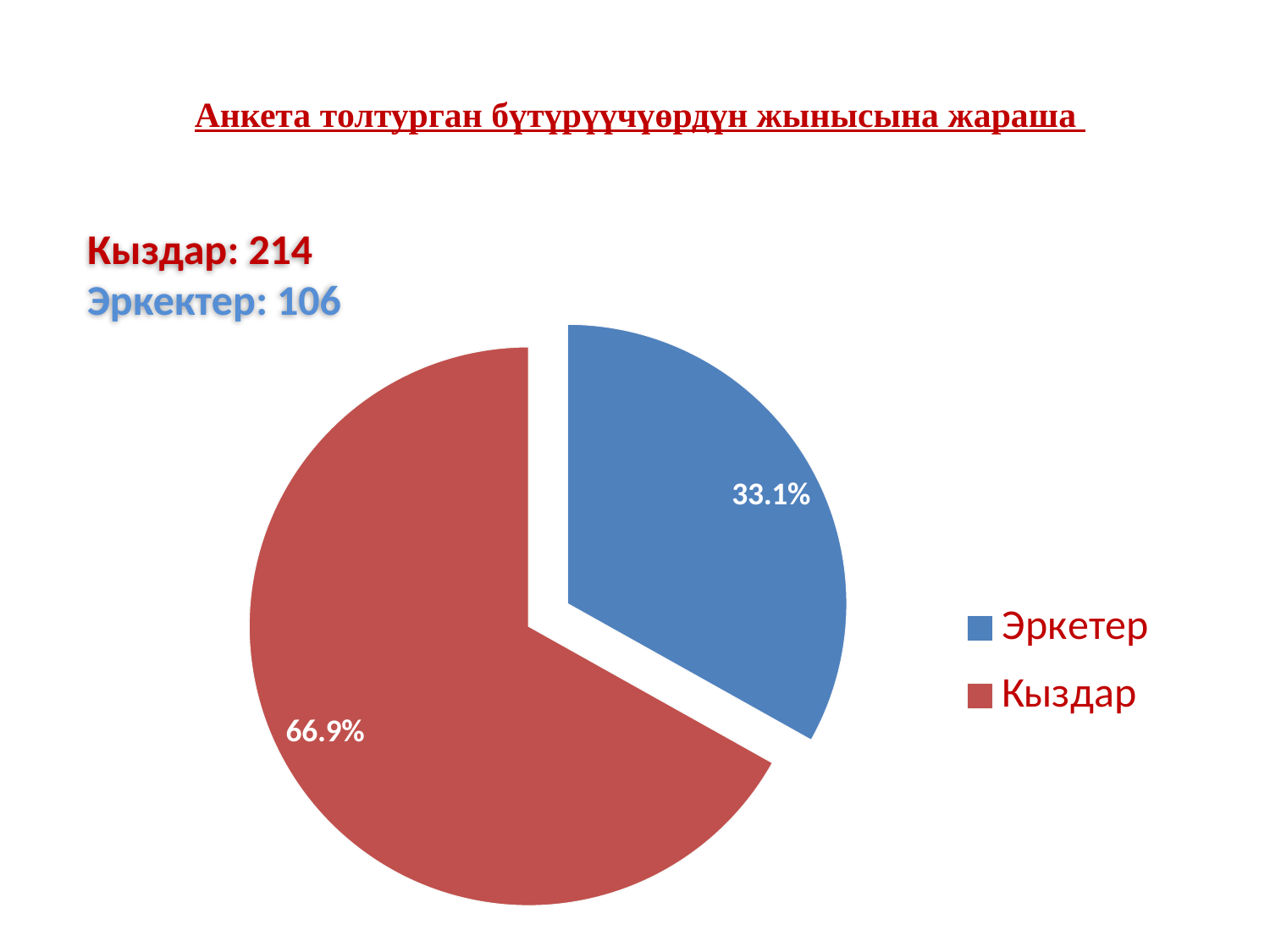

Анкета толтурган бүтүрүүчүөрдүн жынысына жараша
Кыздар: 214
Эркектер: 106

### Chart

| Category | Sütun1 |
|---|---|
| Эркетер | 106.0 |
| Кыздар | 214.0 |